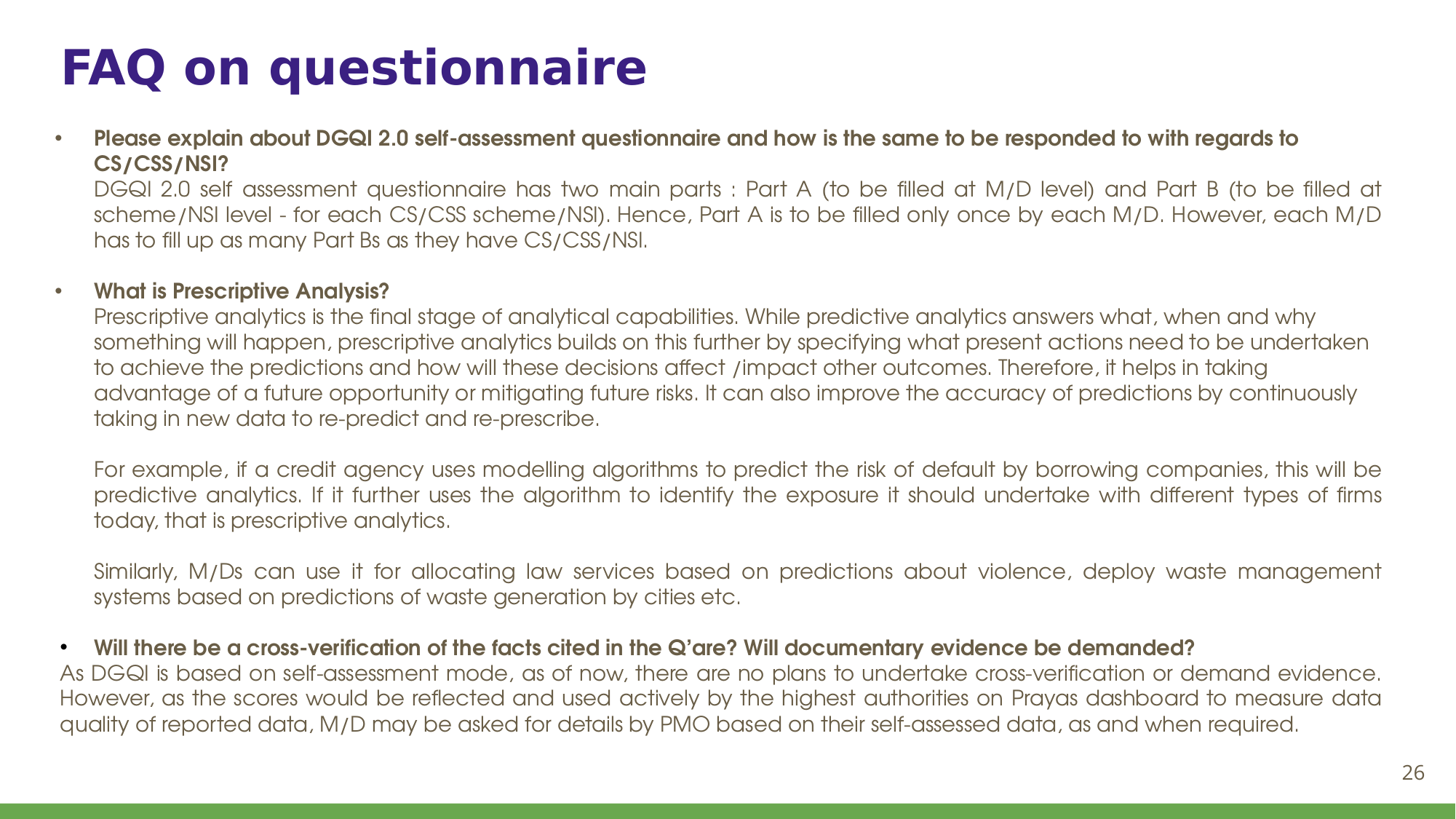

# FAQ on questionnaire

Please explain about DGQI 2.0 self-assessment questionnaire and how is the same to be responded to with regards to CS/CSS/NSI?
DGQI 2.0 self assessment questionnaire has two main parts : Part A (to be filled at M/D level) and Part B (to be filled at scheme/NSI level - for each CS/CSS scheme/NSI). Hence, Part A is to be filled only once by each M/D. However, each M/D has to fill up as many Part Bs as they have CS/CSS/NSI.

What is Prescriptive Analysis?
Prescriptive analytics is the final stage of analytical capabilities. While predictive analytics answers what, when and why something will happen, prescriptive analytics builds on this further by specifying what present actions need to be undertaken to achieve the predictions and how will these decisions affect /impact other outcomes. Therefore, it helps in taking advantage of a future opportunity or mitigating future risks. It can also improve the accuracy of predictions by continuously taking in new data to re-predict and re-prescribe.

For example, if a credit agency uses modelling algorithms to predict the risk of default by borrowing companies, this will be predictive analytics. If it further uses the algorithm to identify the exposure it should undertake with different types of firms today, that is prescriptive analytics.

Similarly, M/Ds can use it for allocating law services based on predictions about violence, deploy waste management systems based on predictions of waste generation by cities etc.

Will there be a cross-verification of the facts cited in the Q’are? Will documentary evidence be demanded?
As DGQI is based on self-assessment mode, as of now, there are no plans to undertake cross-verification or demand evidence. However, as the scores would be reflected and used actively by the highest authorities on Prayas dashboard to measure data quality of reported data, M/D may be asked for details by PMO based on their self-assessed data, as and when required.

26